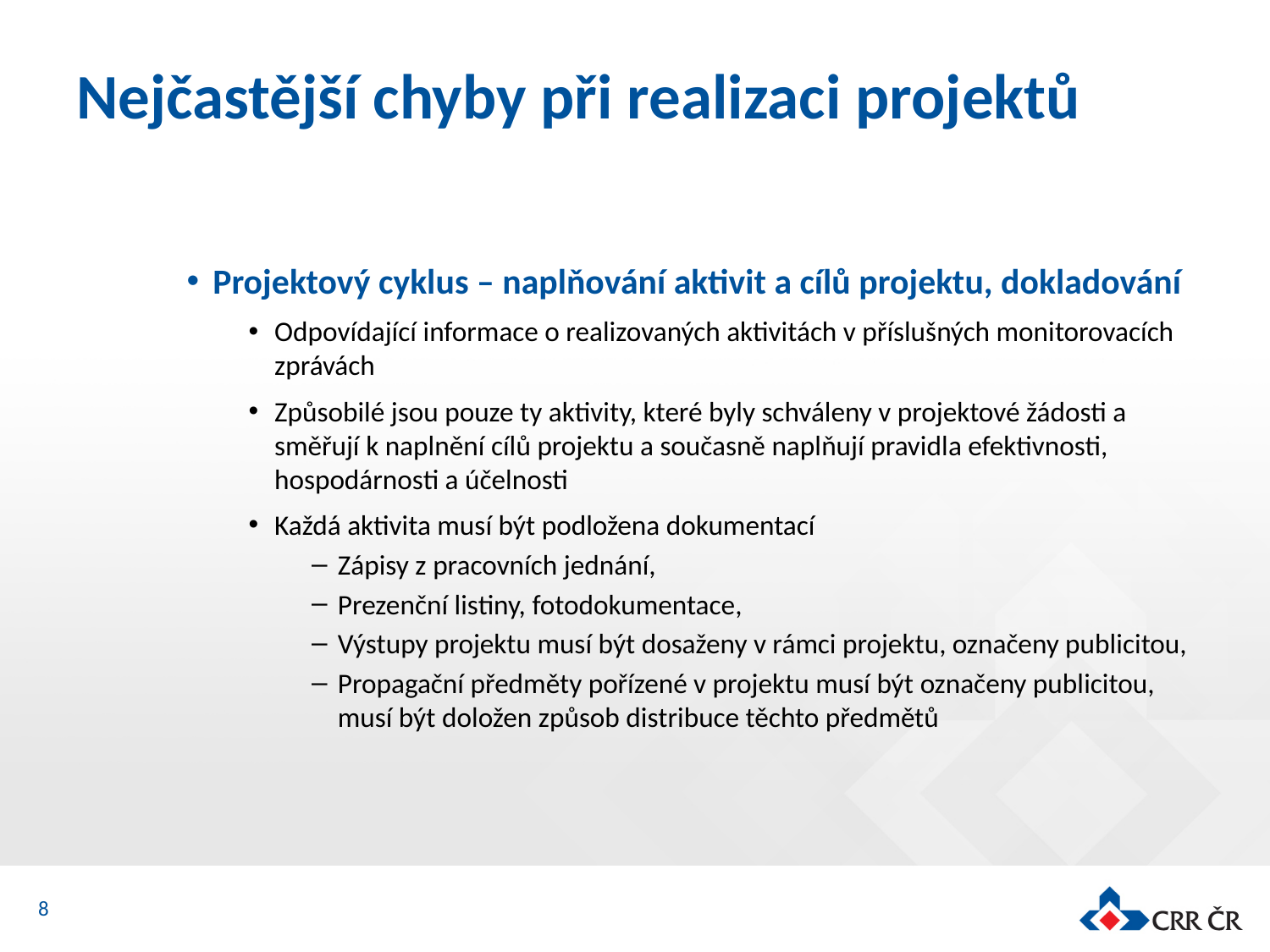

# Nejčastější chyby při realizaci projektů

Projektový cyklus – naplňování aktivit a cílů projektu, dokladování
Odpovídající informace o realizovaných aktivitách v příslušných monitorovacích zprávách
Způsobilé jsou pouze ty aktivity, které byly schváleny v projektové žádosti a směřují k naplnění cílů projektu a současně naplňují pravidla efektivnosti, hospodárnosti a účelnosti
Každá aktivita musí být podložena dokumentací
Zápisy z pracovních jednání,
Prezenční listiny, fotodokumentace,
Výstupy projektu musí být dosaženy v rámci projektu, označeny publicitou,
Propagační předměty pořízené v projektu musí být označeny publicitou, musí být doložen způsob distribuce těchto předmětů

8